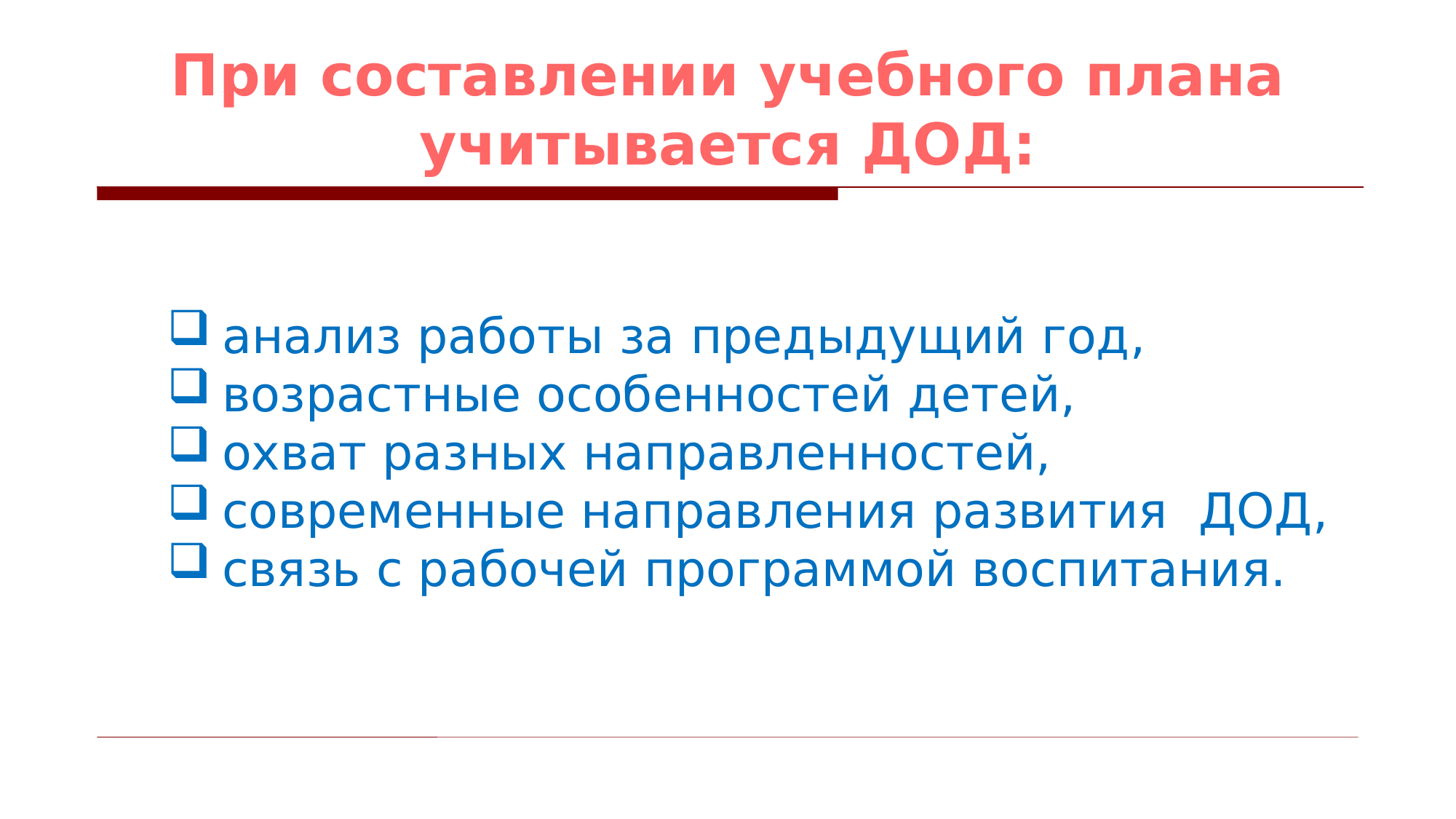

# При составлении учебного плана учитывается ДОД:

анализ работы за предыдущий год,
возрастные особенностей детей,
охват разных направленностей,
современные направления развития  ДОД,
связь с рабочей программой воспитания.